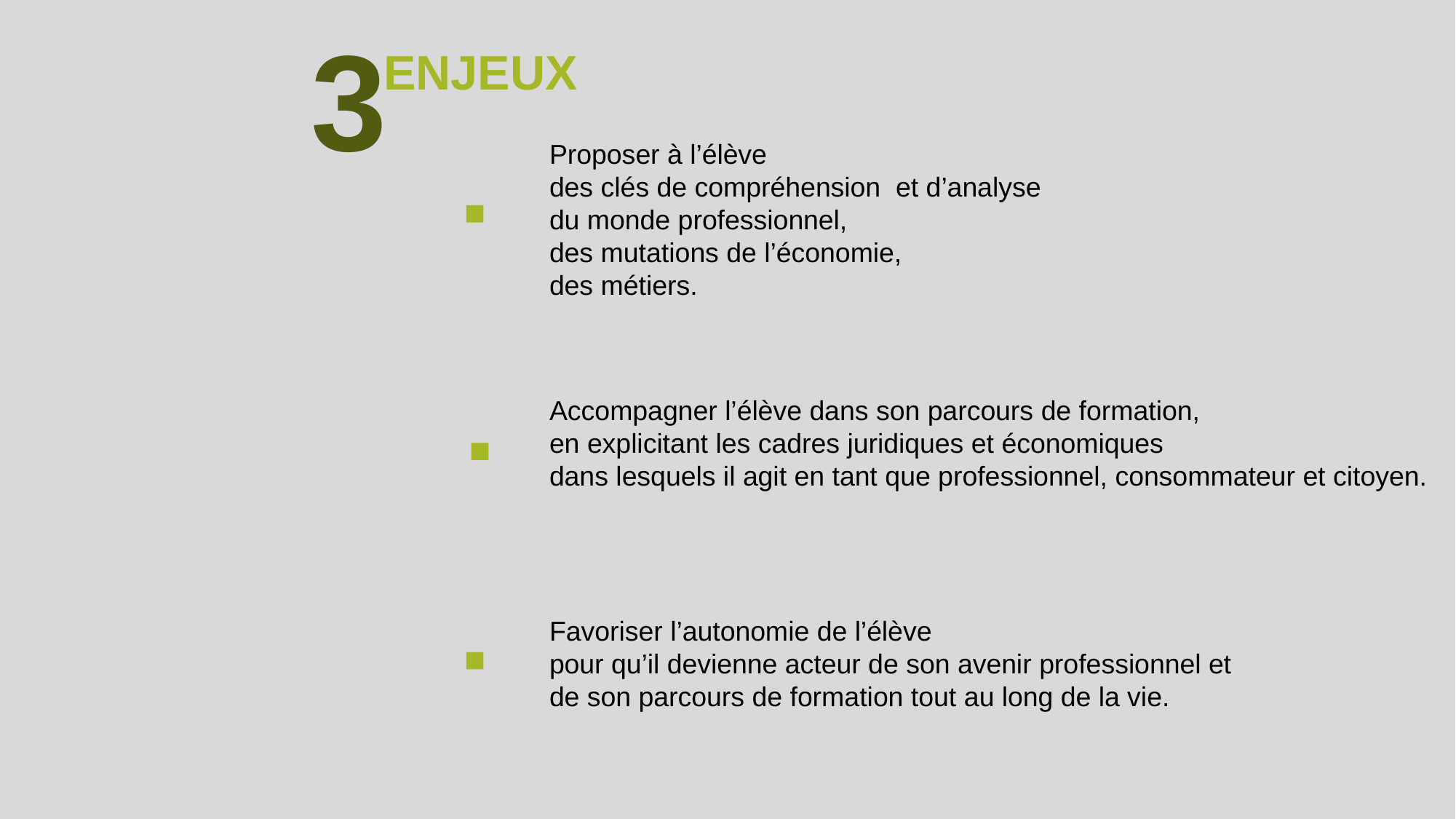

3
ENJEUX
Proposer à l’élève
des clés de compréhension  et d’analyse
du monde professionnel,
des mutations de l’économie,
des métiers.

Accompagner l’élève dans son parcours de formation,
en explicitant les cadres juridiques et économiques
dans lesquels il agit en tant que professionnel, consommateur et citoyen.

Favoriser l’autonomie de l’élève
pour qu’il devienne acteur de son avenir professionnel et de son parcours de formation tout au long de la vie.